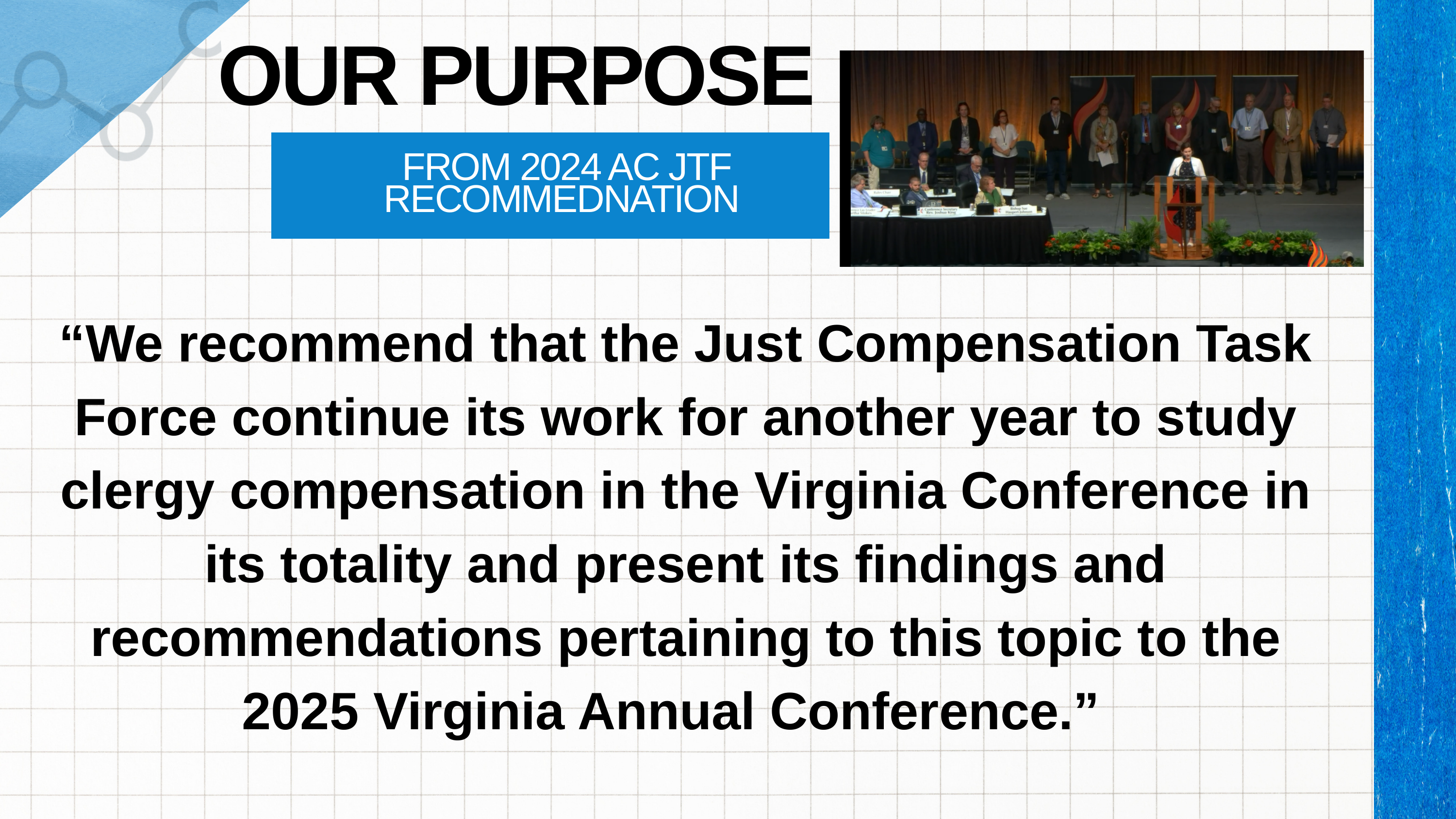

OUR PURPOSE

FROM 2024 AC JTF RECOMMEDNATION

“We recommend that the Just Compensation Task Force continue its work for another year to study clergy compensation in the Virginia Conference in its totality and present its findings and recommendations pertaining to this topic to the 2025 Virginia Annual Conference.”